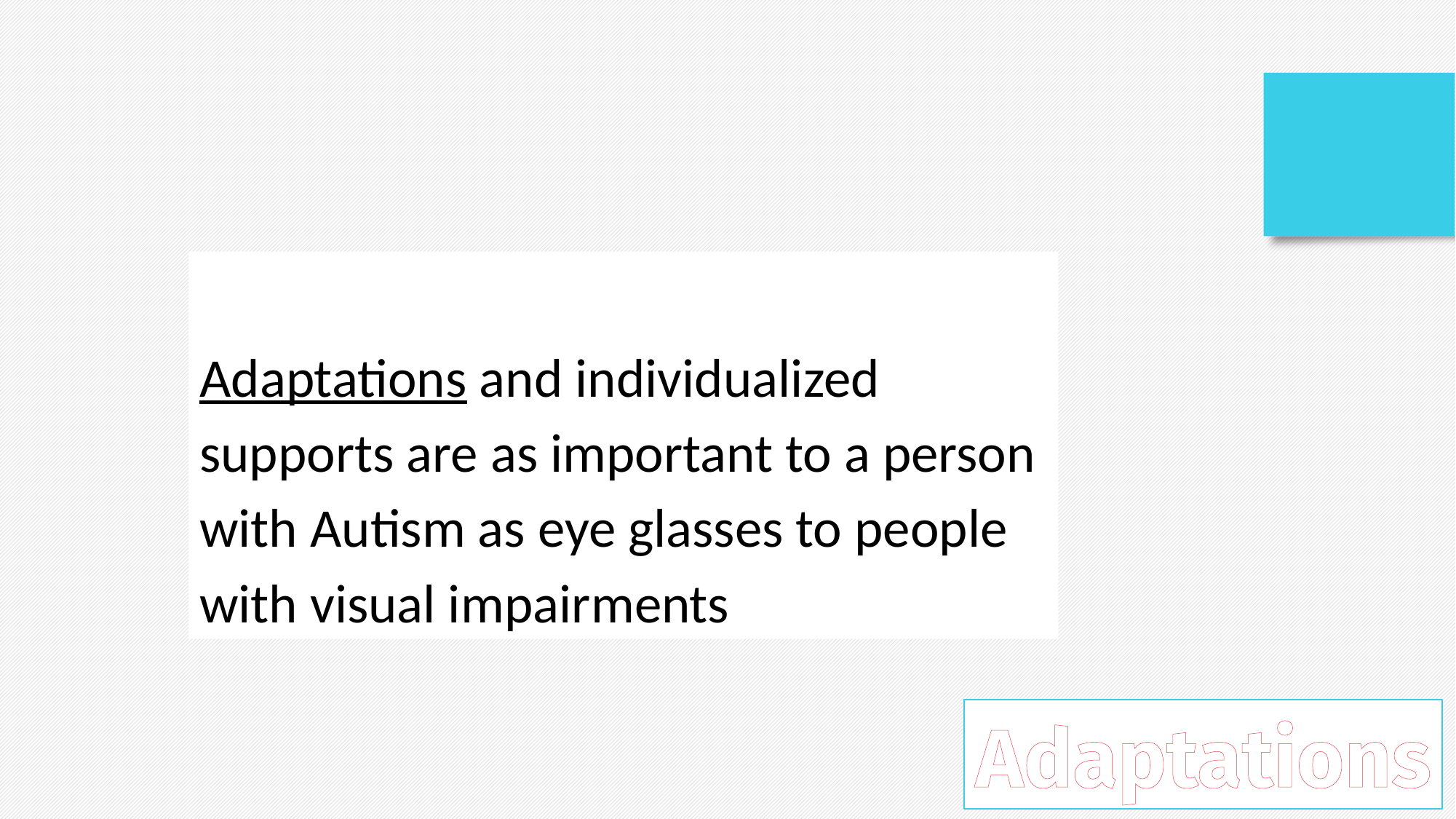

Adaptations and individualized supports are as important to a person with Autism as eye glasses to people with visual impairments
Adaptations